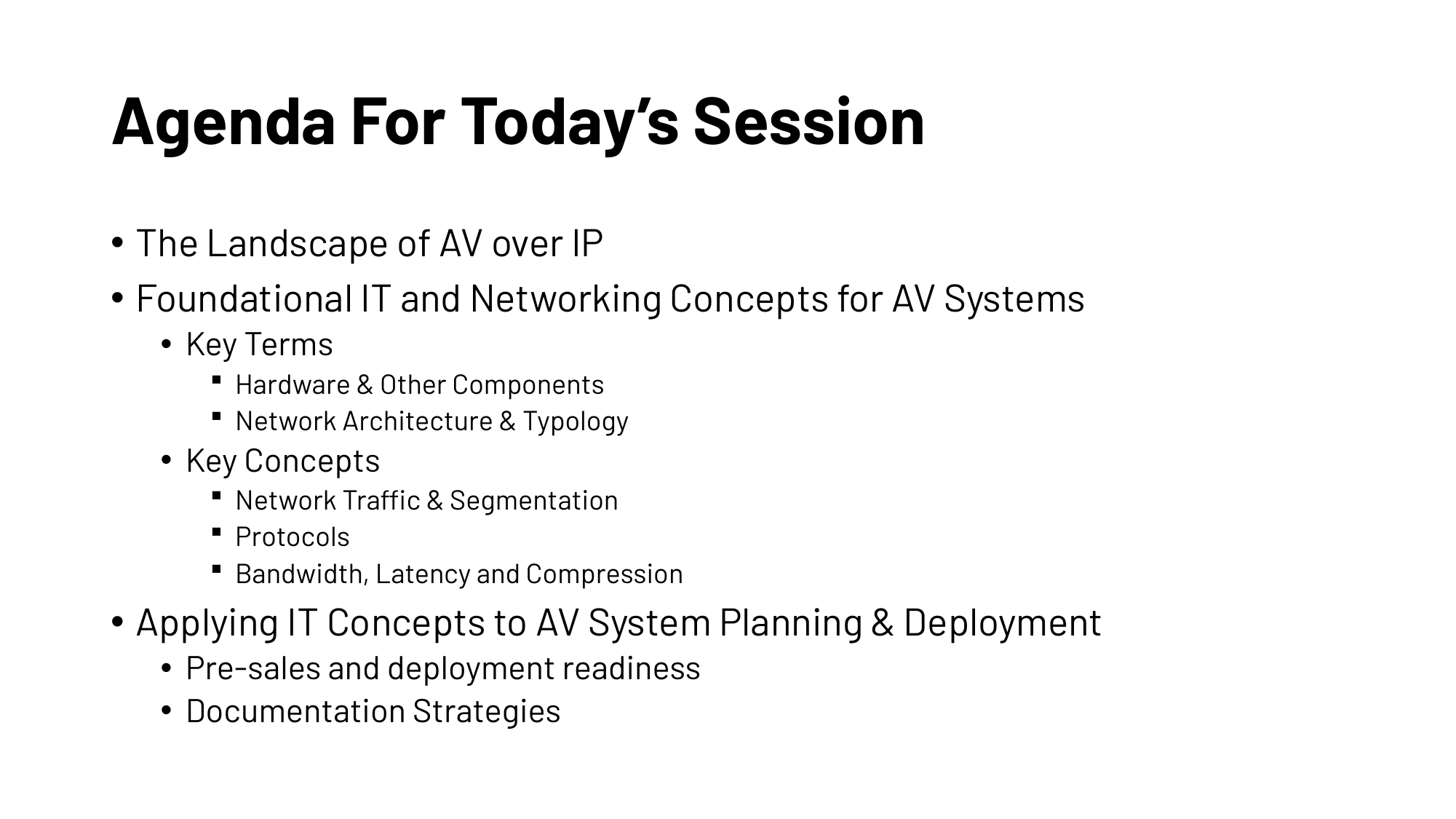

# Agenda For Today’s Session
The Landscape of AV over IP
Foundational IT and Networking Concepts for AV Systems
Key Terms
Hardware & Other Components
Network Architecture & Typology
Key Concepts
Network Traffic & Segmentation
Protocols
Bandwidth, Latency and Compression
Applying IT Concepts to AV System Planning & Deployment
Pre-sales and deployment readiness
Documentation Strategies